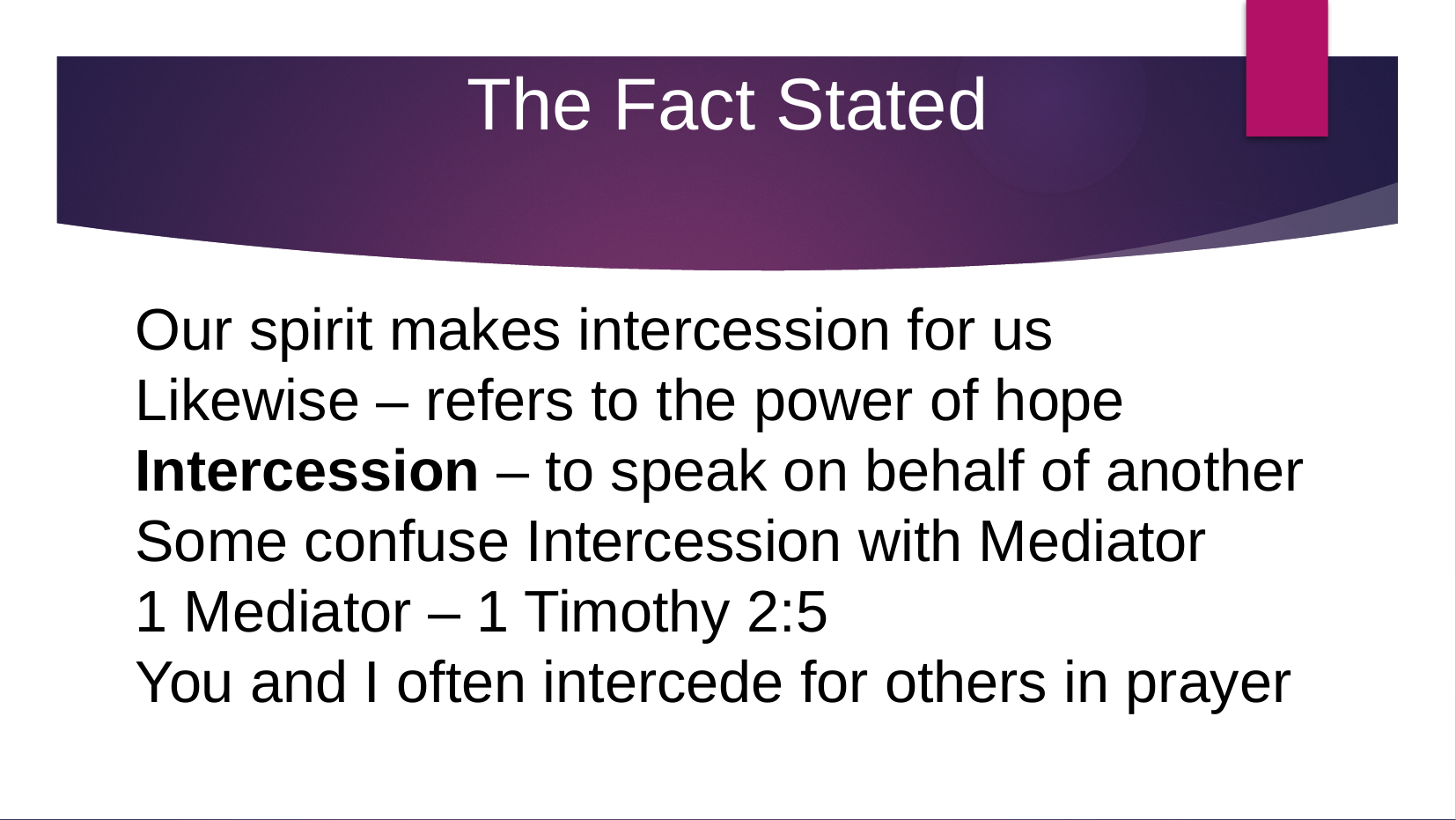

The Fact Stated
Our spirit makes intercession for us
Likewise – refers to the power of hope
Intercession – to speak on behalf of another
Some confuse Intercession with Mediator
1 Mediator – 1 Timothy 2:5
You and I often intercede for others in prayer